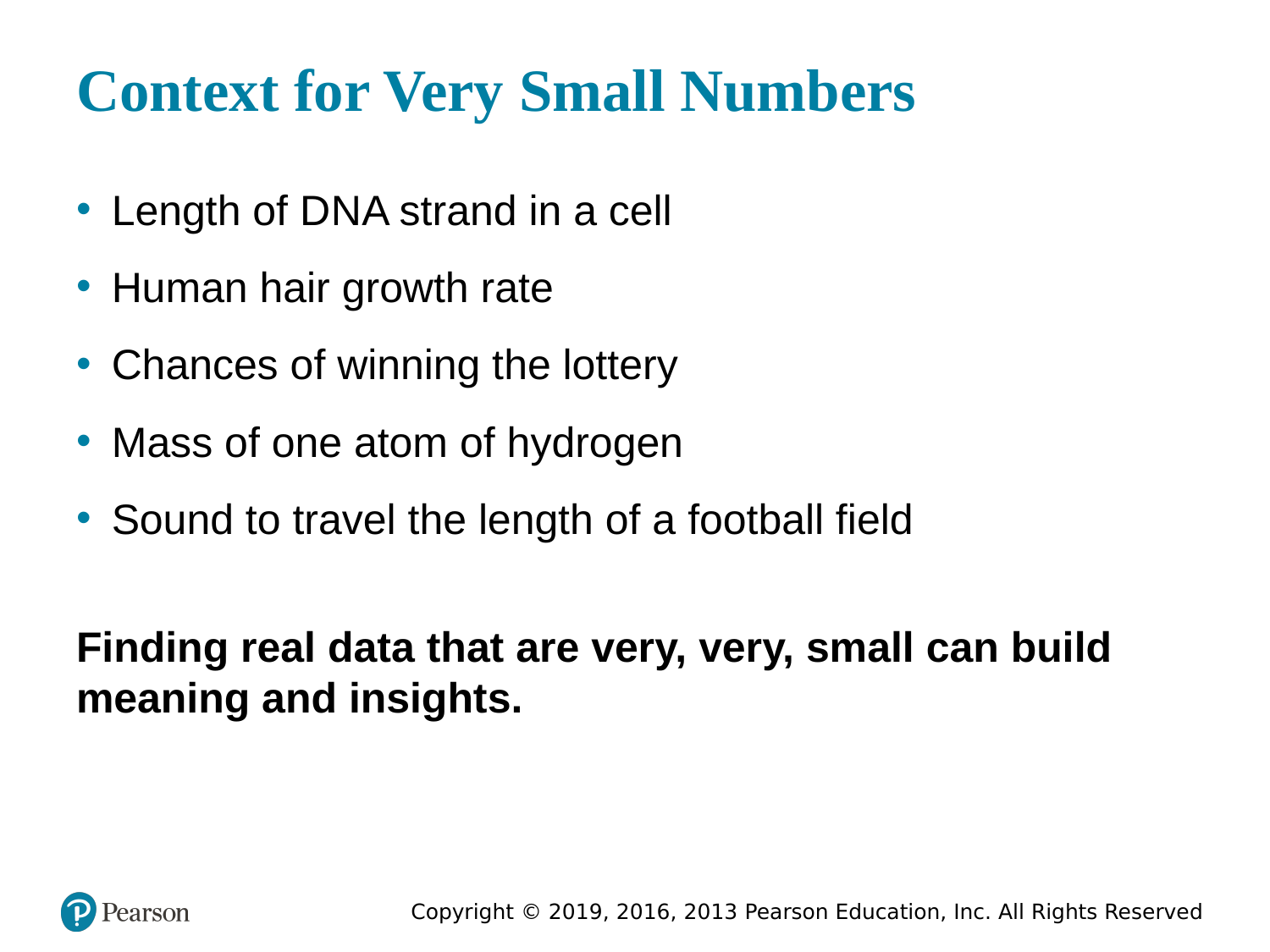

# Context for Very Small Numbers
Length of D N A strand in a cell
Human hair growth rate
Chances of winning the lottery
Mass of one atom of hydrogen
Sound to travel the length of a football field
Finding real data that are very, very, small can build meaning and insights.